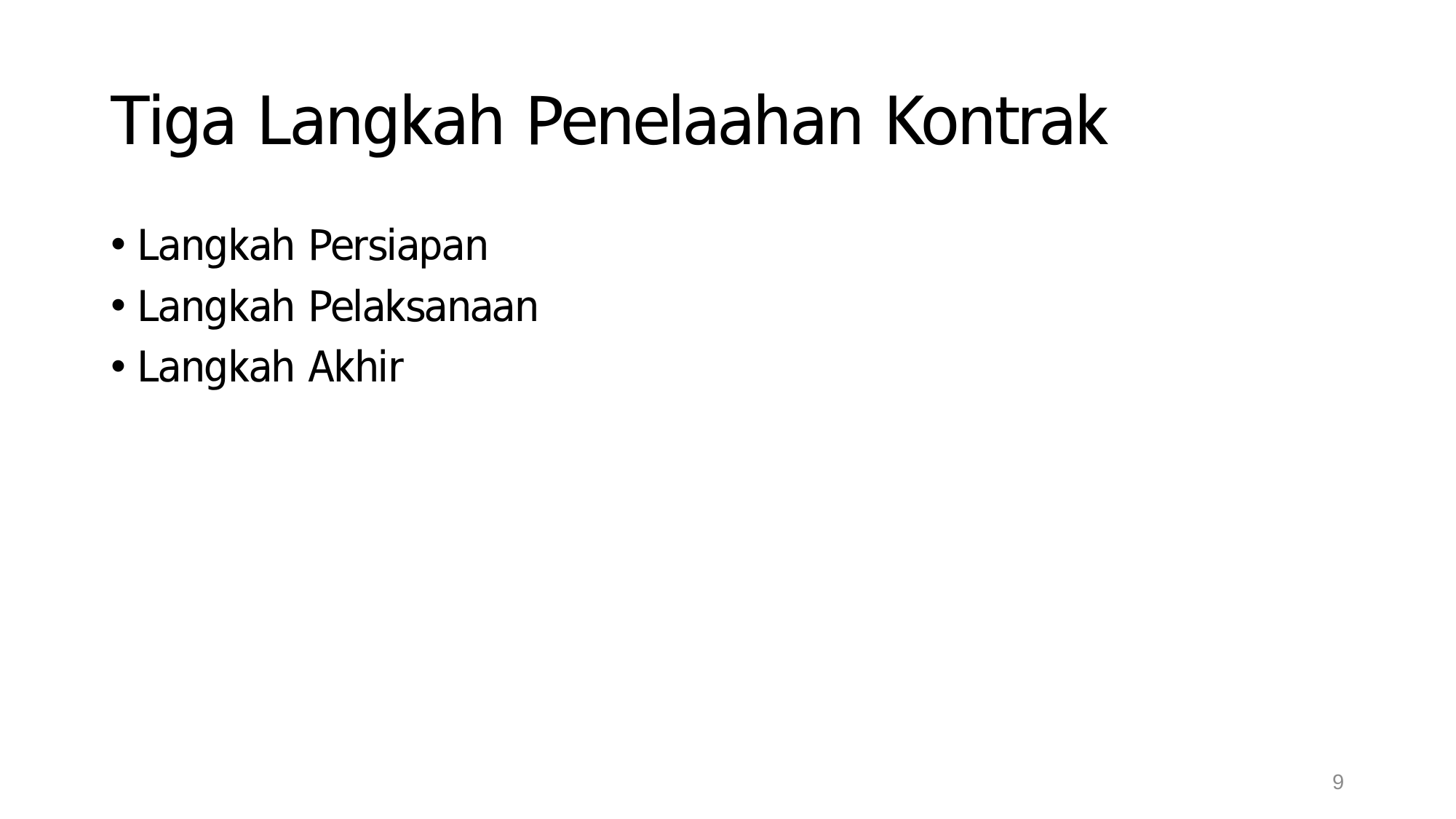

# Tiga Langkah Penelaahan Kontrak
Langkah Persiapan
Langkah Pelaksanaan
Langkah Akhir
9